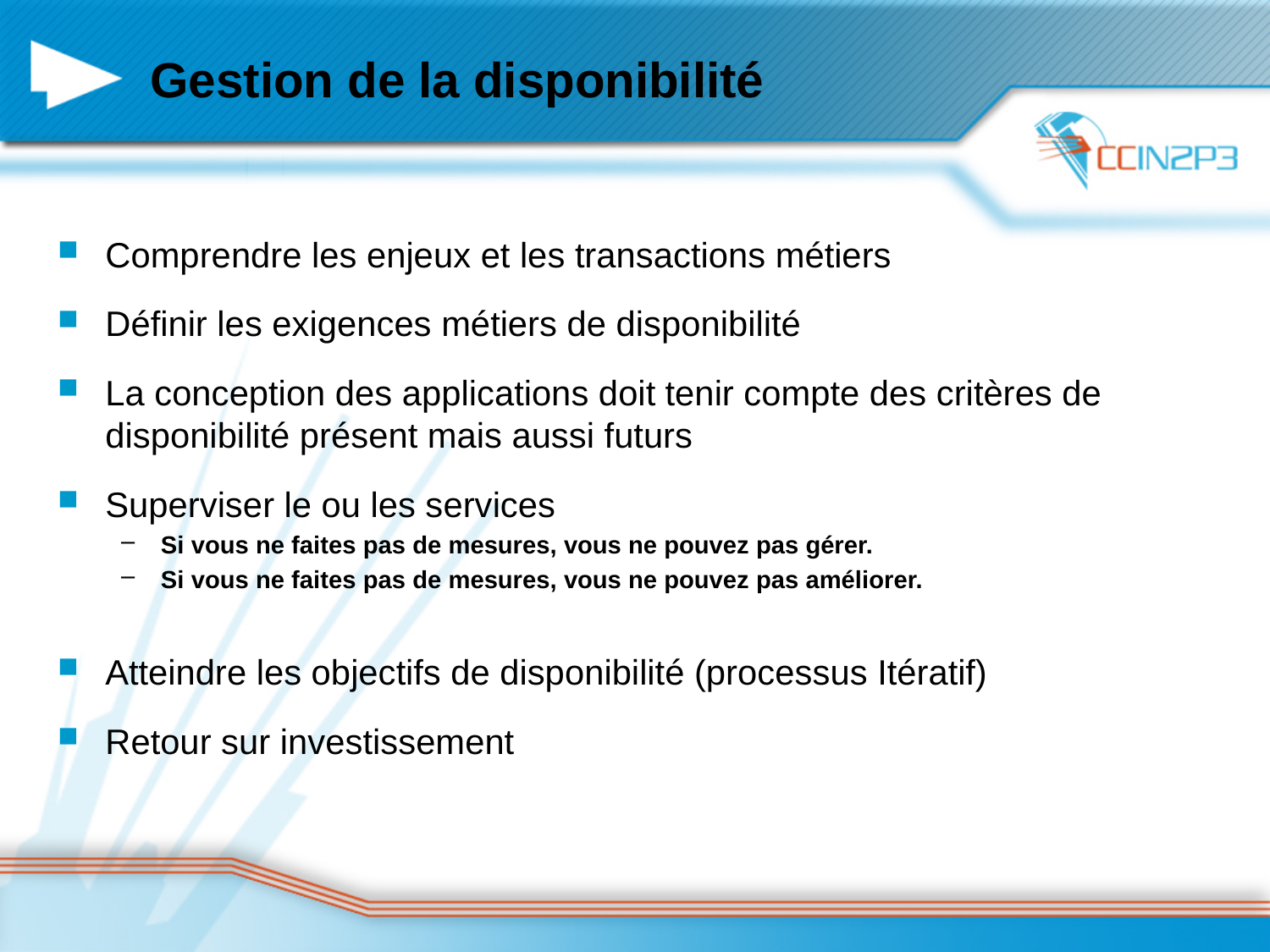

# Gestion de la disponibilité
Comprendre les enjeux et les transactions métiers

Définir les exigences métiers de disponibilité

La conception des applications doit tenir compte des critères de disponibilité présent mais aussi futurs

Superviser le ou les services
Si vous ne faites pas de mesures, vous ne pouvez pas gérer.
Si vous ne faites pas de mesures, vous ne pouvez pas améliorer.

Atteindre les objectifs de disponibilité (processus Itératif)

Retour sur investissement